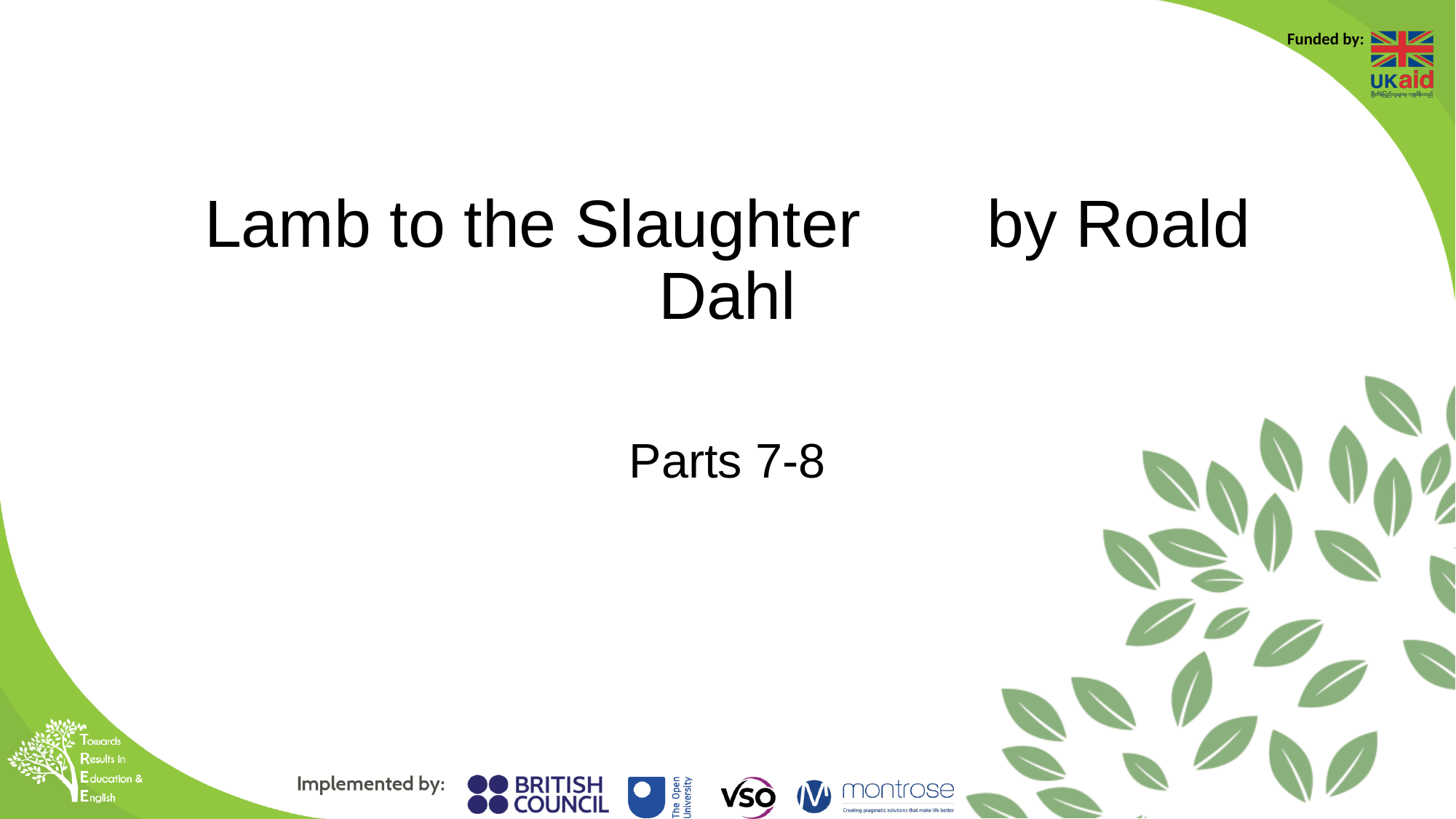

# Lamb to the Slaughter	 by Roald Dahl
Parts 7-8